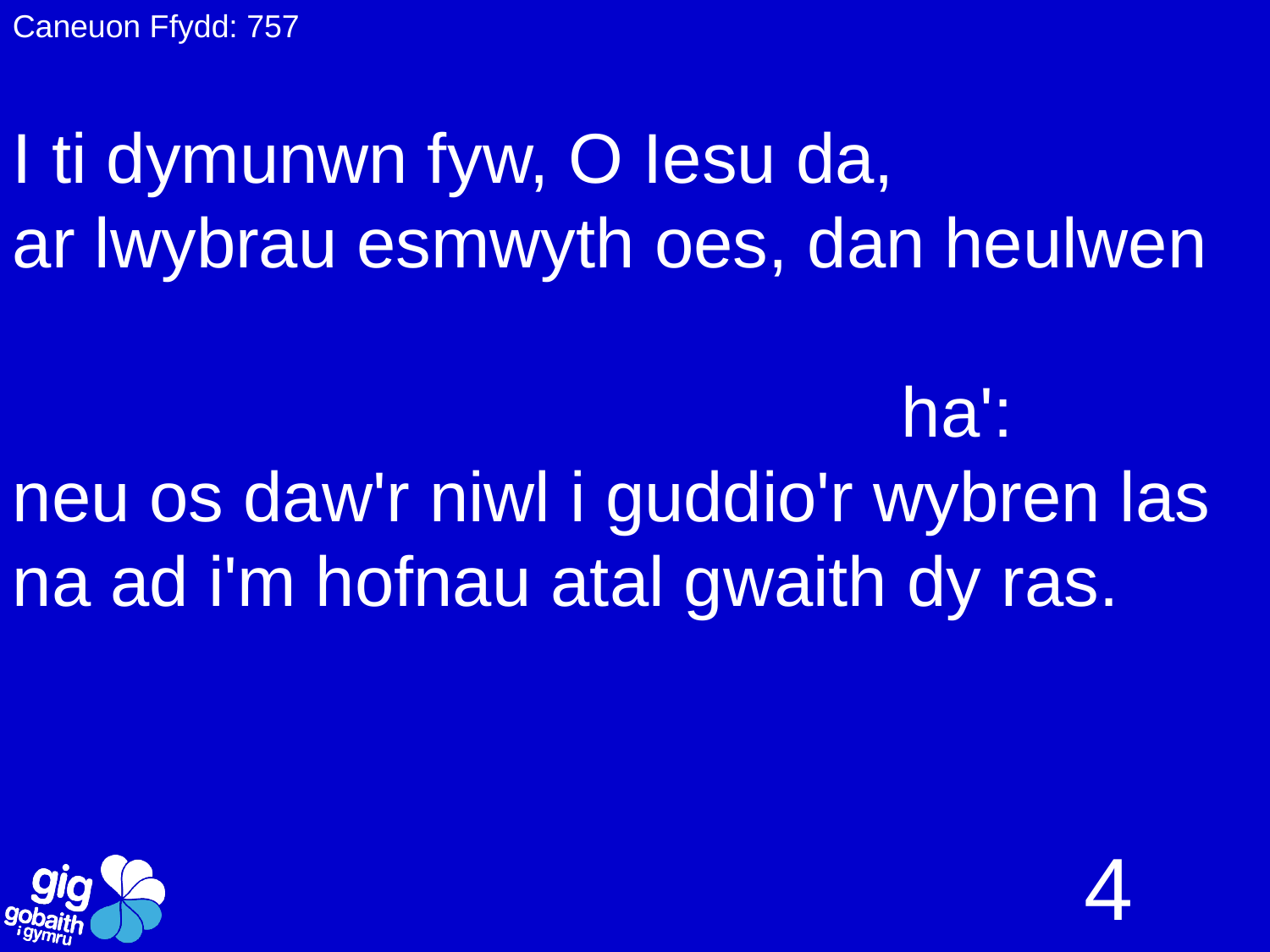

Caneuon Ffydd: 757

I ti dymunwn fyw, O Iesu da,
ar lwybrau esmwyth oes, dan heulwen 																ha':
neu os daw'r niwl i guddio'r wybren las
na ad i'm hofnau atal gwaith dy ras.
4